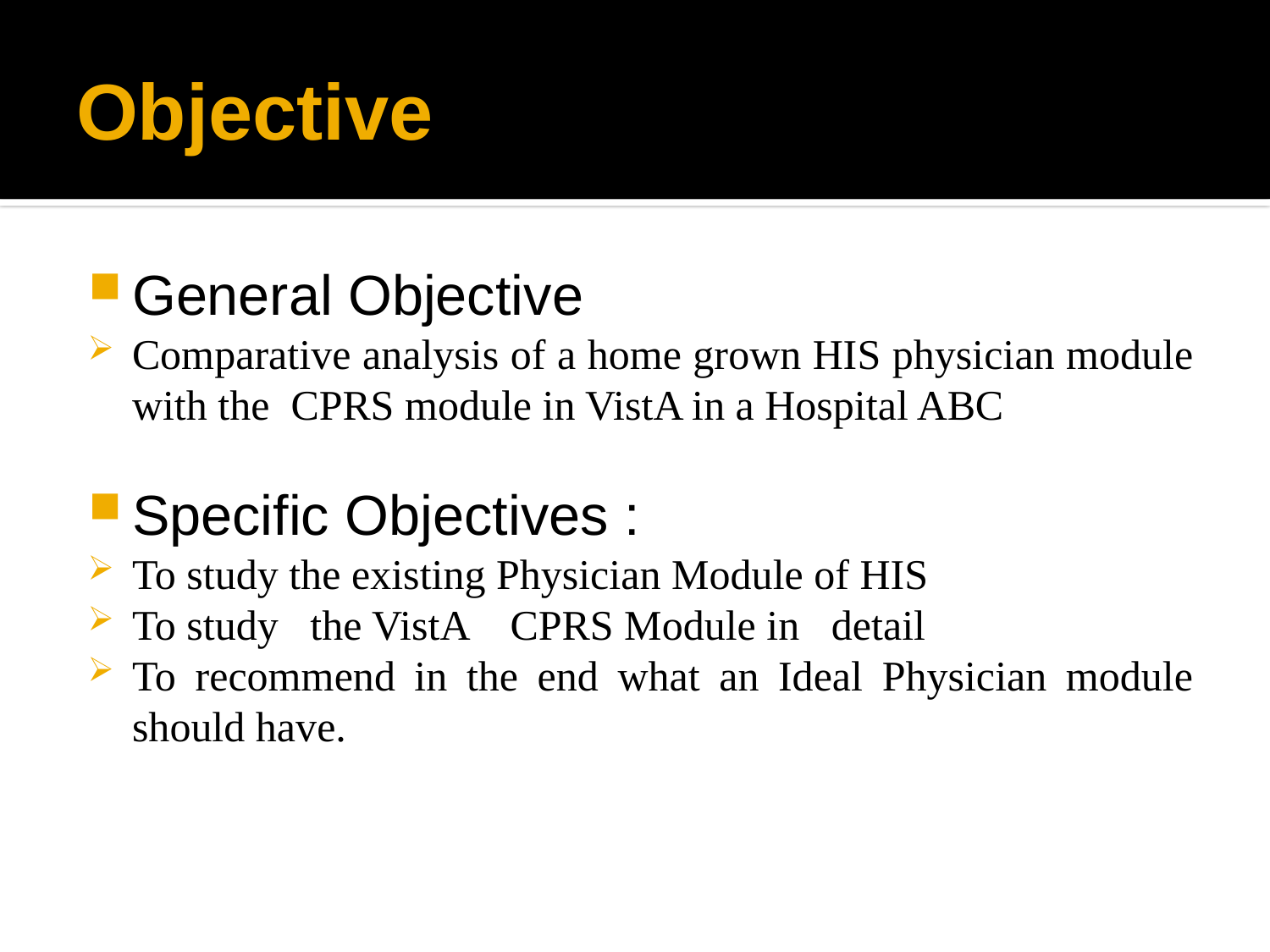

# Objective
General Objective
Comparative analysis of a home grown HIS physician module with the  CPRS module in VistA in a Hospital ABC

Specific Objectives :
To study the existing Physician Module of HIS
To study   the VistA    CPRS Module in   detail
To recommend in the end what an Ideal Physician module should have.